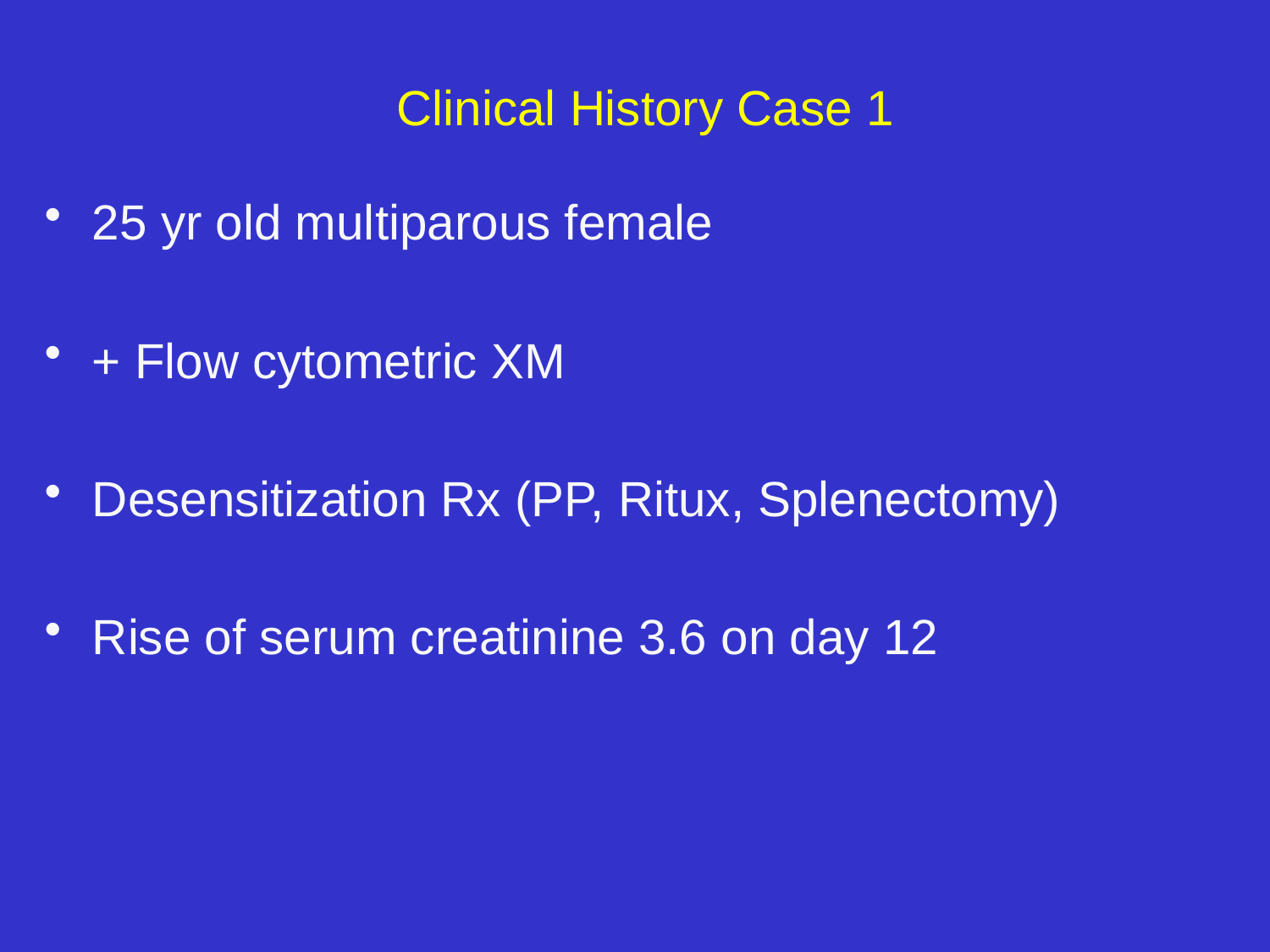

# Clinical History Case 1
25 yr old multiparous female

+ Flow cytometric XM

Desensitization Rx (PP, Ritux, Splenectomy)

Rise of serum creatinine 3.6 on day 12